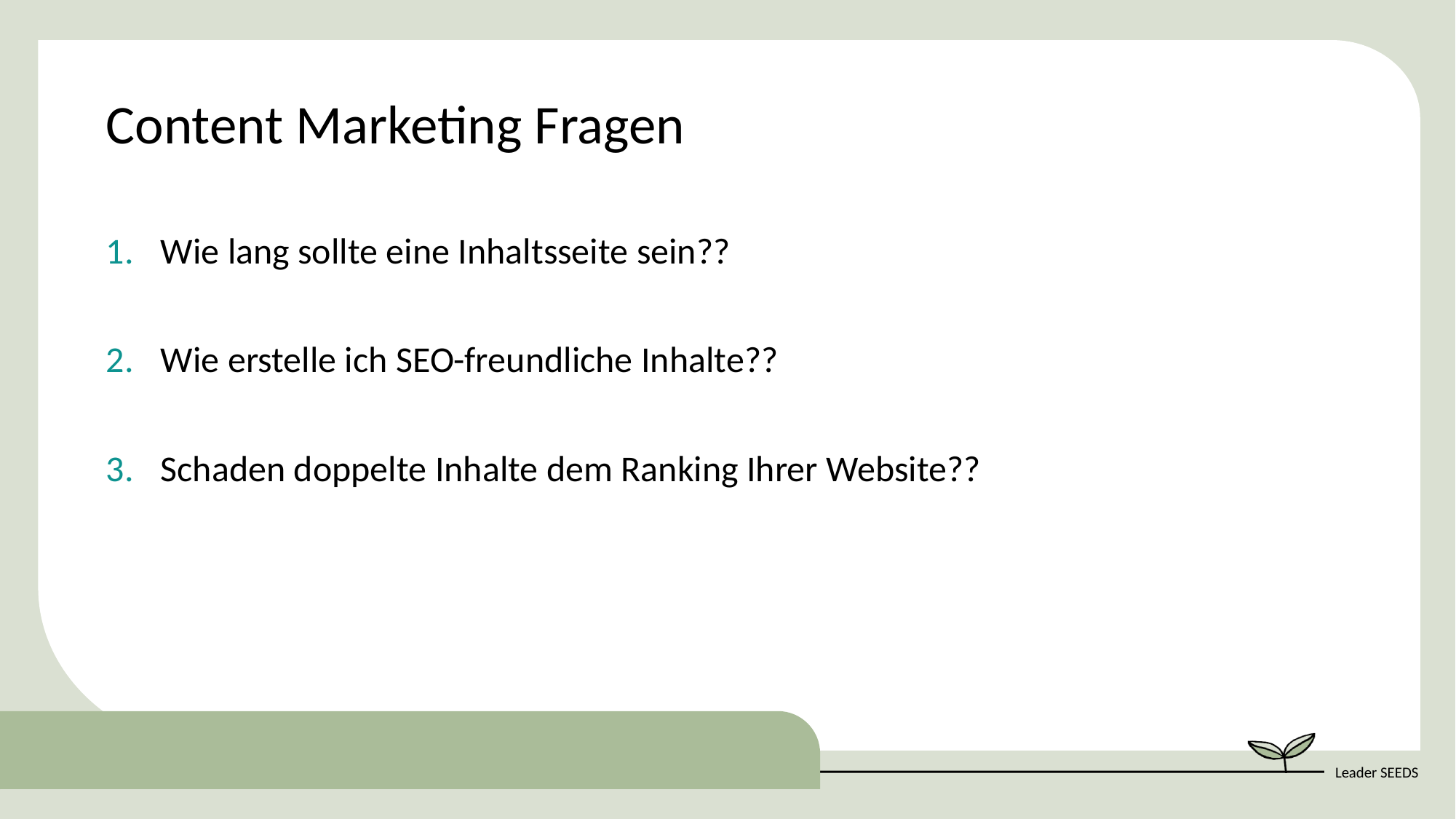

Content Marketing Fragen
Wie lang sollte eine Inhaltsseite sein??

Wie erstelle ich SEO-freundliche Inhalte??

Schaden doppelte Inhalte dem Ranking Ihrer Website??